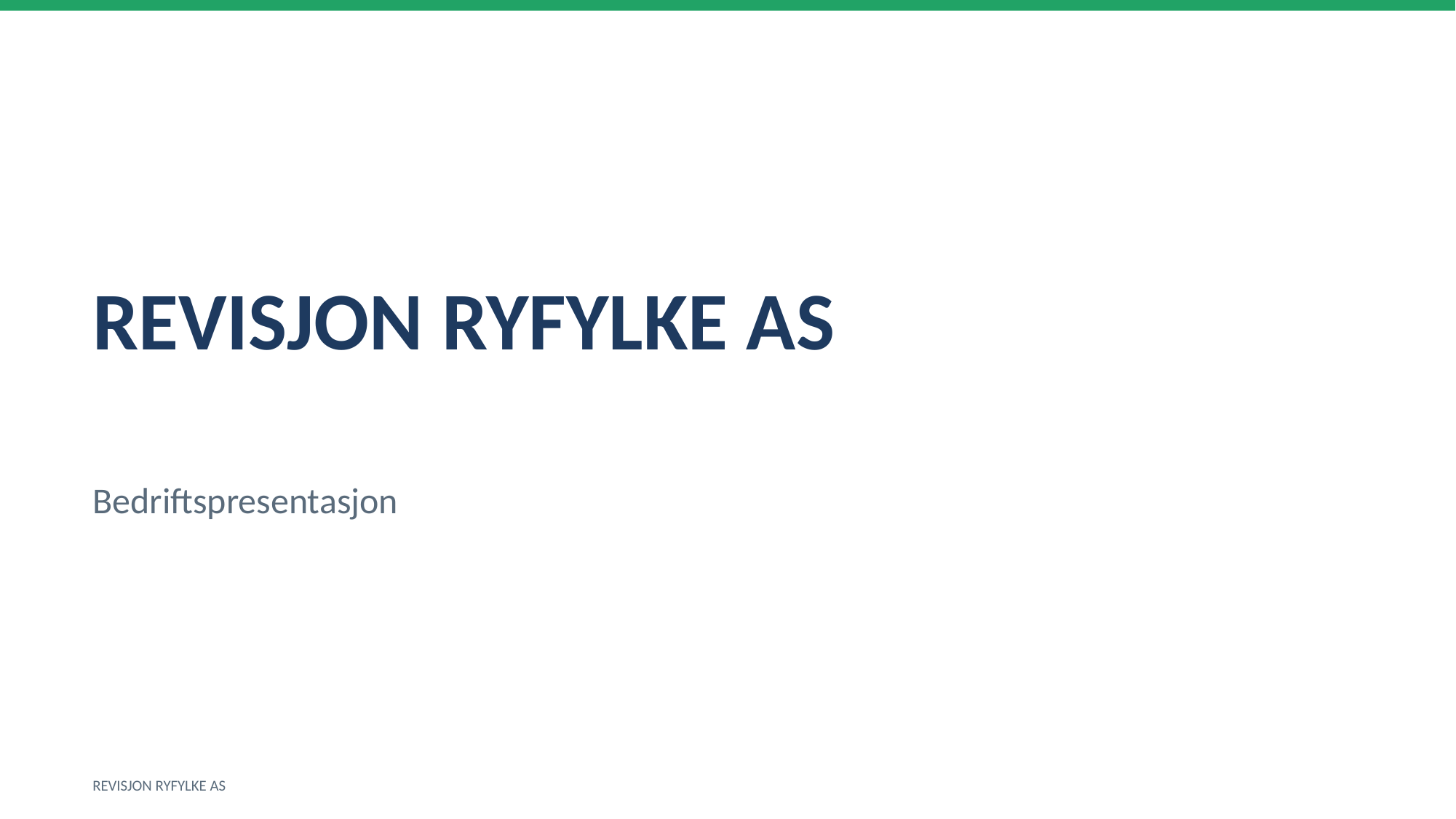

REVISJON RYFYLKE AS
Bedriftspresentasjon
REVISJON RYFYLKE AS